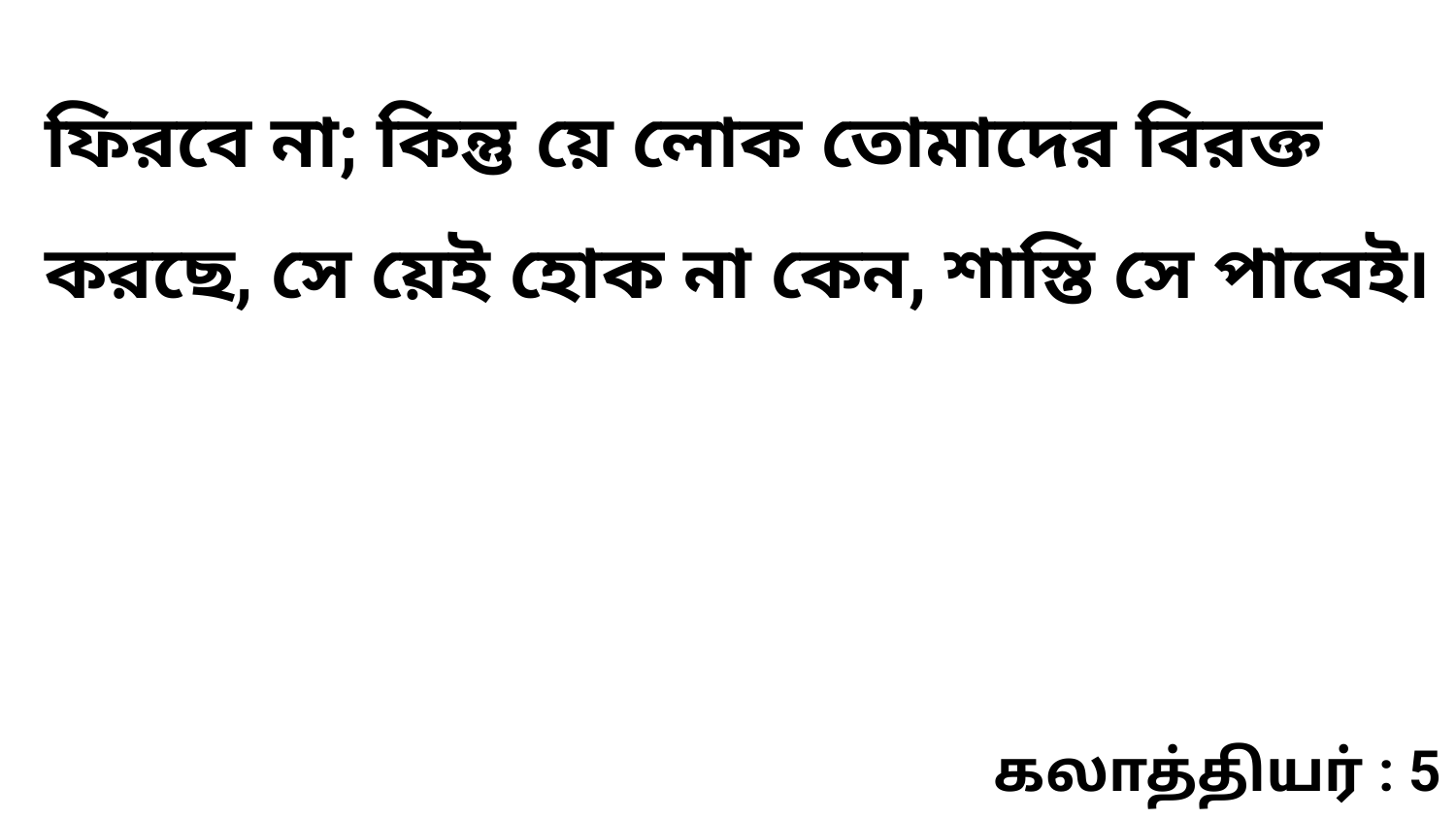

ফিরবে না; কিন্তু য়ে লোক তোমাদের বিরক্ত করছে, সে য়েই হোক না কেন, শাস্তি সে পাবেই৷
கலாத்தியர் : 5